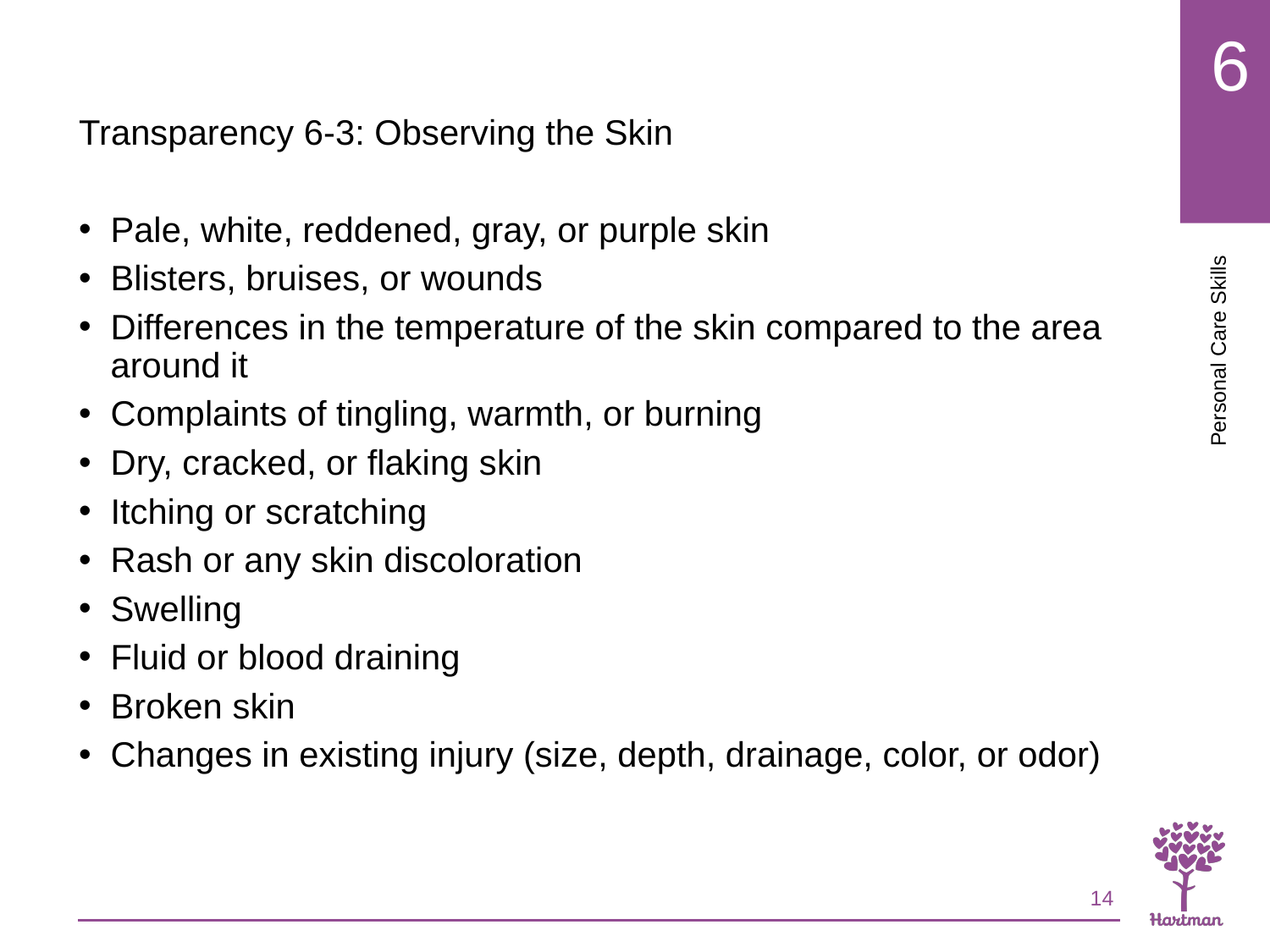

# LO2, content 3
Transparency 6-3: Observing the Skin

Pale, white, reddened, gray, or purple skin
Blisters, bruises, or wounds
Differences in the temperature of the skin compared to the area around it
Complaints of tingling, warmth, or burning
Dry, cracked, or flaking skin
Itching or scratching
Rash or any skin discoloration
Swelling
Fluid or blood draining
Broken skin
Changes in existing injury (size, depth, drainage, color, or odor)

14